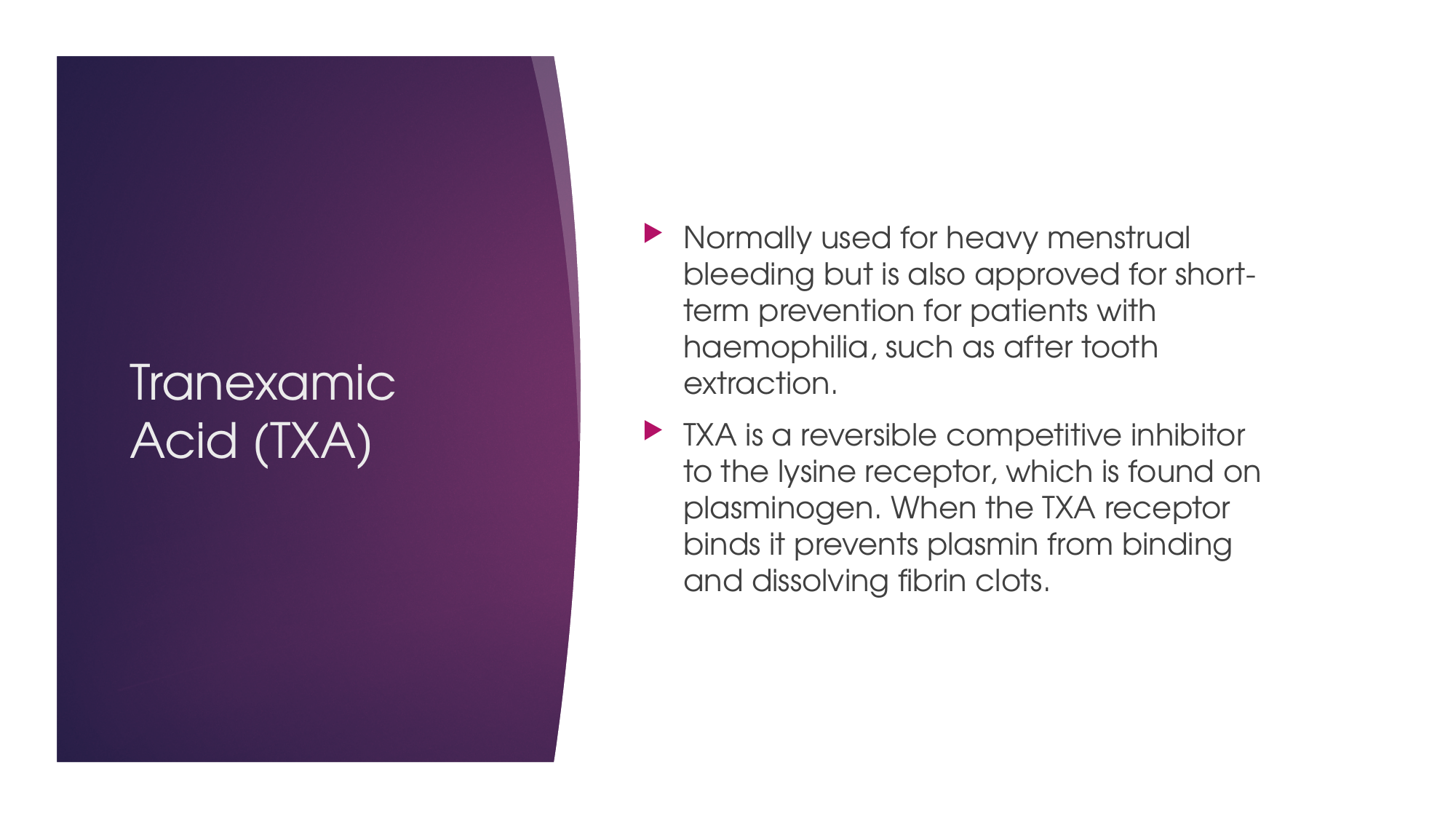

Normally used for heavy menstrual bleeding but is also approved for short-term prevention for patients with haemophilia, such as after tooth extraction.
TXA is a reversible competitive inhibitor to the lysine receptor, which is found on plasminogen. When the TXA receptor binds it prevents plasmin from binding and dissolving fibrin clots.
# Tranexamic Acid (TXA)